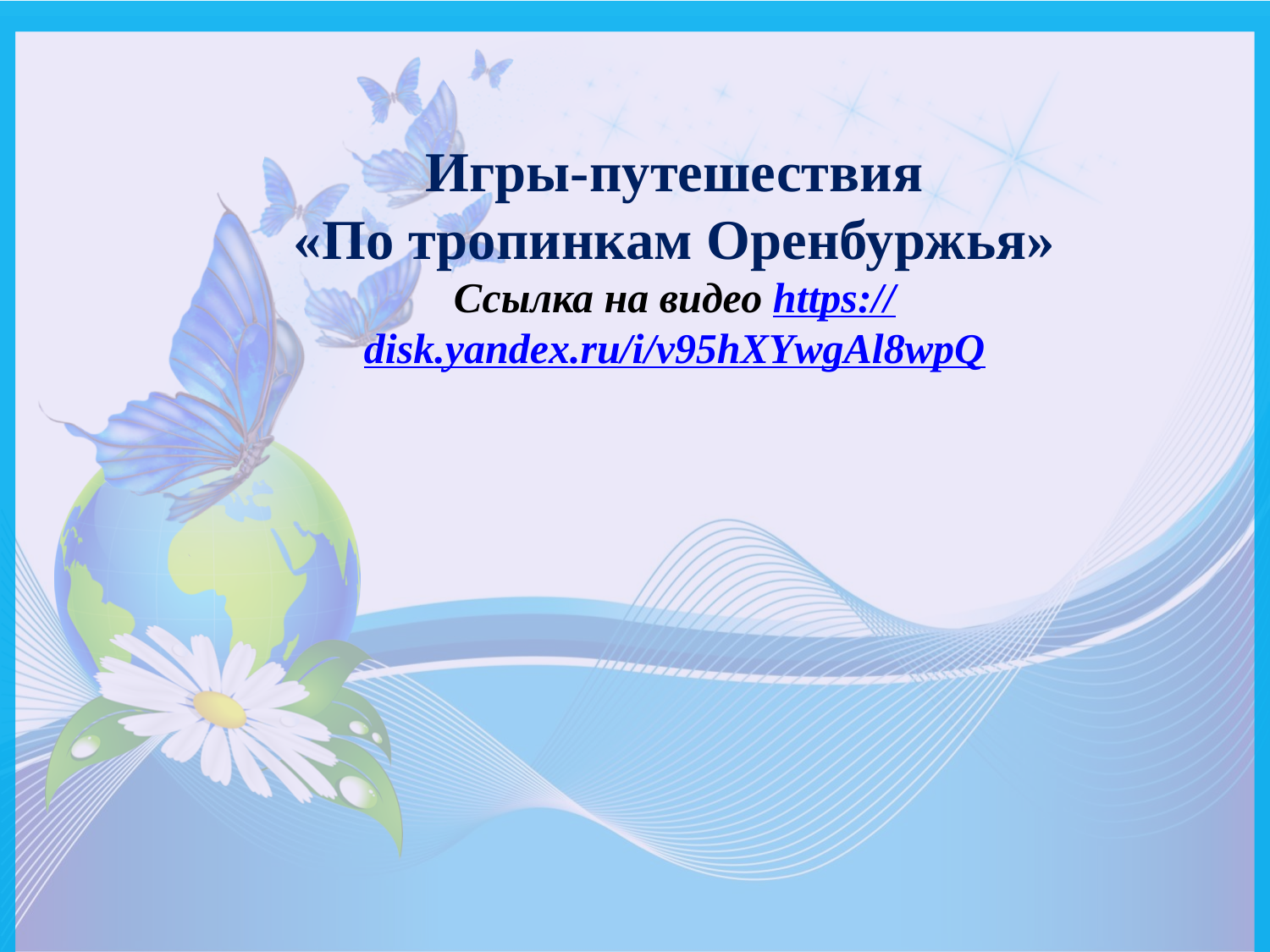

Игры-путешествия
«По тропинкам Оренбуржья»
Ссылка на видео https://disk.yandex.ru/i/v95hXYwgAl8wpQ